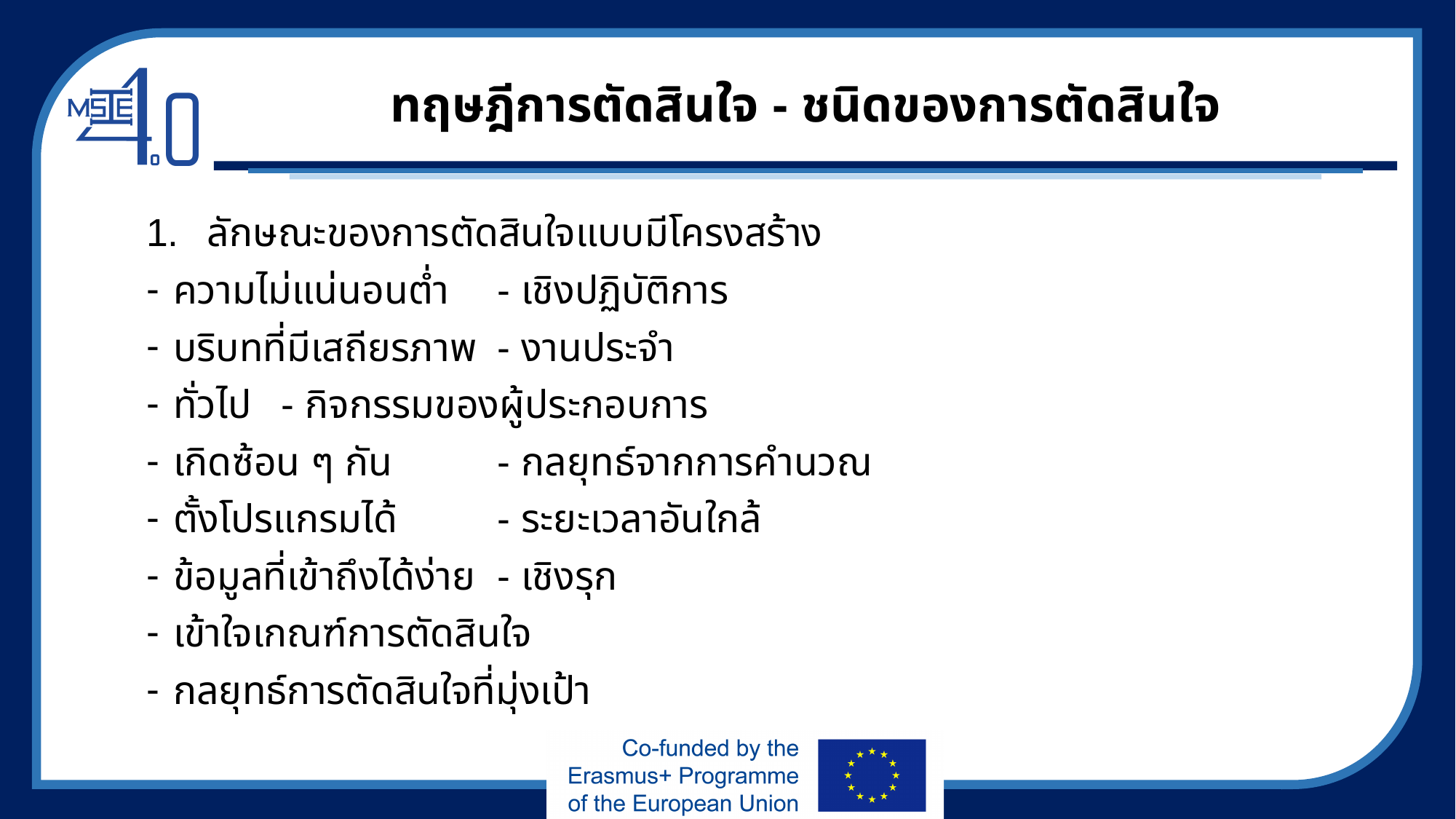

# ทฤษฎีการตัดสินใจ - ชนิดของการตัดสินใจ

ลักษณะของการตัดสินใจแบบมีโครงสร้าง
ความไม่แน่นอนต่ำ				- เชิงปฏิบัติการ
บริบทที่มีเสถียรภาพ				- งานประจำ
ทั่วไป						- กิจกรรมของผู้ประกอบการ
เกิดซ้อน ๆ กัน				- กลยุทธ์จากการคำนวณ
ตั้งโปรแกรมได้				- ระยะเวลาอันใกล้
ข้อมูลที่เข้าถึงได้ง่าย				- เชิงรุก
เข้าใจเกณฑ์การตัดสินใจ
กลยุทธ์การตัดสินใจที่มุ่งเป้า